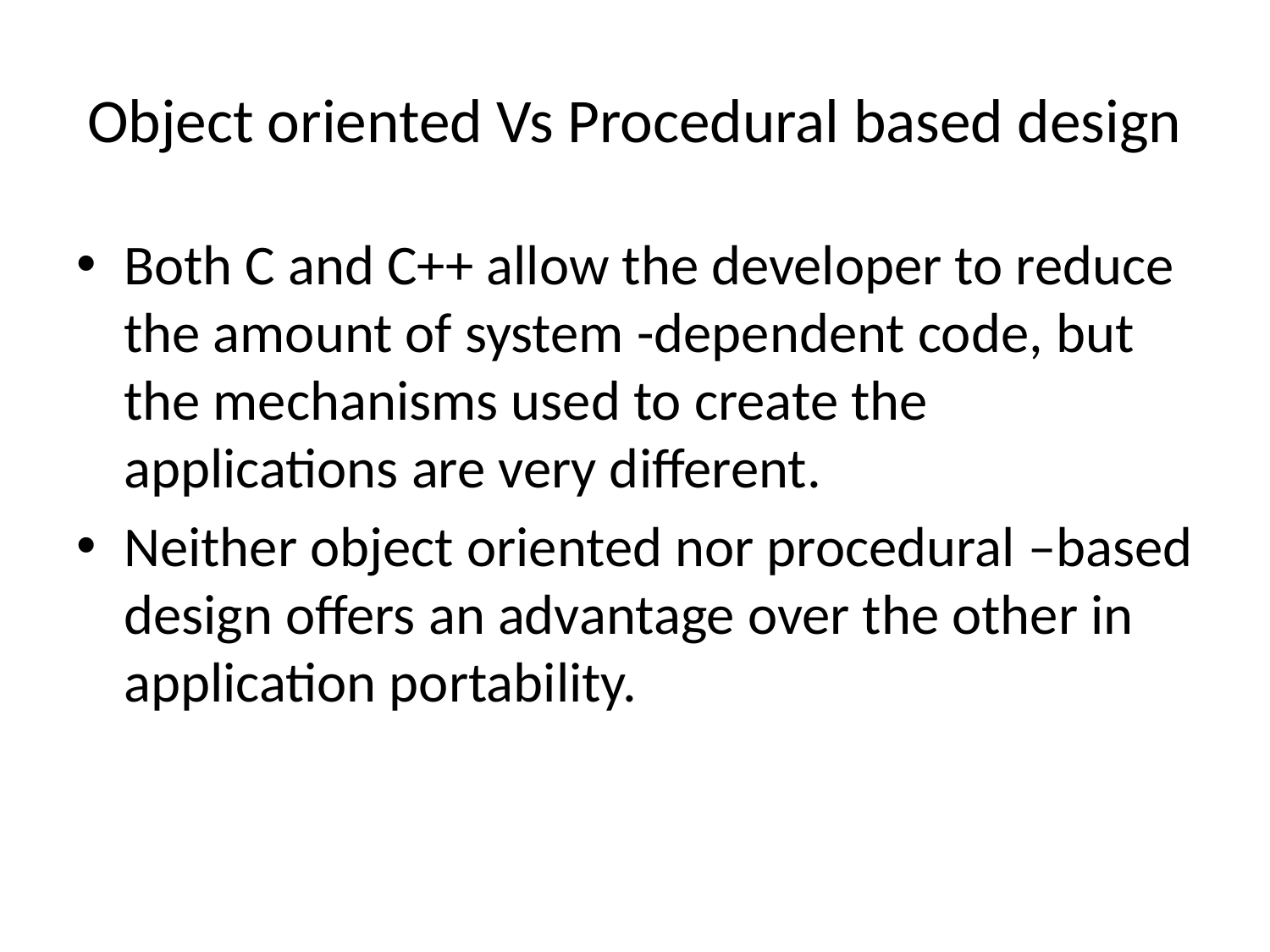

# Object oriented Vs Procedural based design
Both C and C++ allow the developer to reduce the amount of system -dependent code, but the mechanisms used to create the applications are very different.
Neither object oriented nor procedural –based design offers an advantage over the other in application portability.